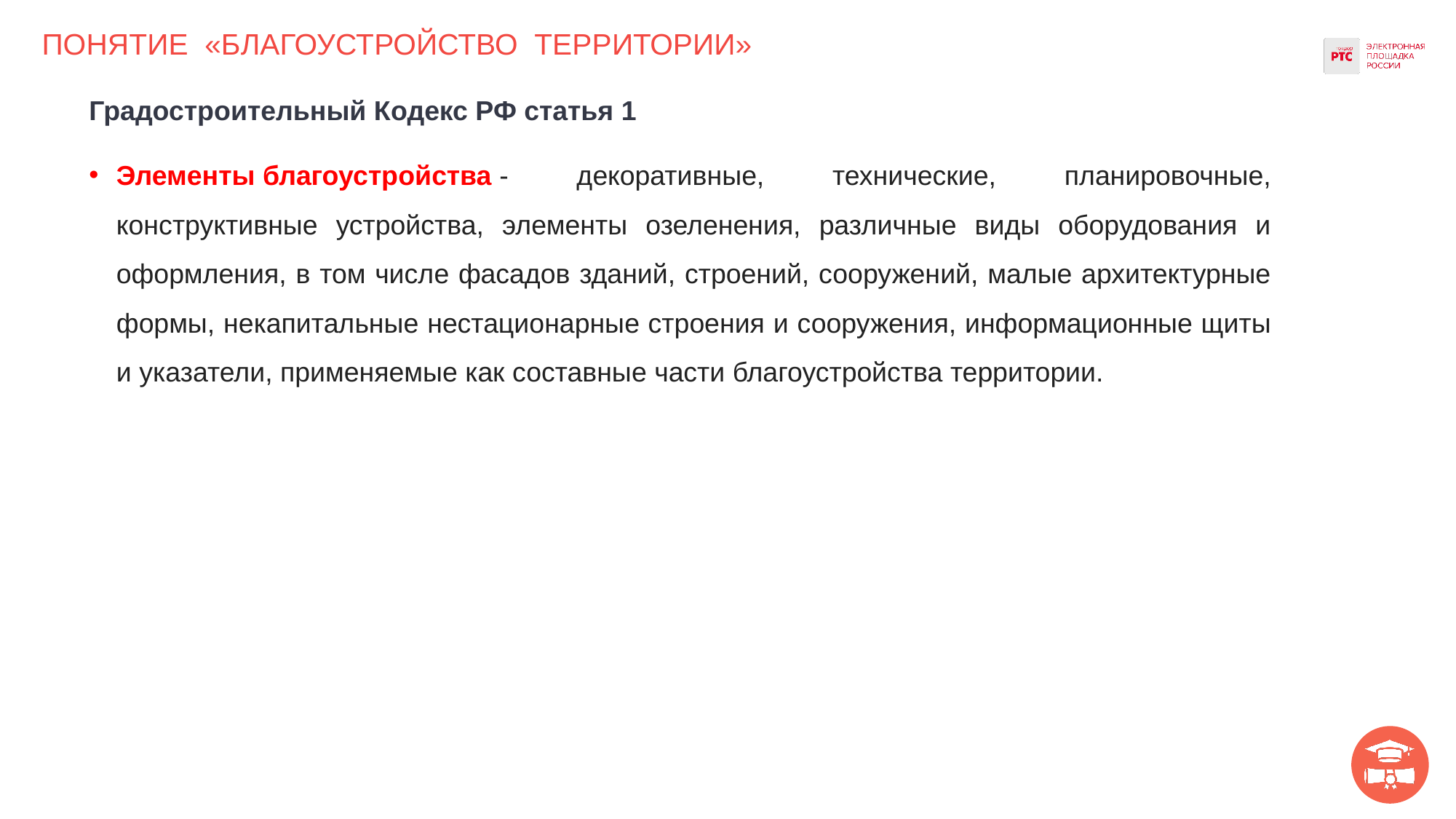

# ПОНЯТИЕ  «БЛАГОУСТРОЙСТВО  ТЕРРИТОРИИ»
Градостроительный Кодекс РФ статья 1
Элементы благоустройства - декоративные, технические, планировочные, конструктивные устройства, элементы озеленения, различные виды оборудования и оформления, в том числе фасадов зданий, строений, сооружений, малые архитектурные формы, некапитальные нестационарные строения и сооружения, информационные щиты и указатели, применяемые как составные части благоустройства территории.